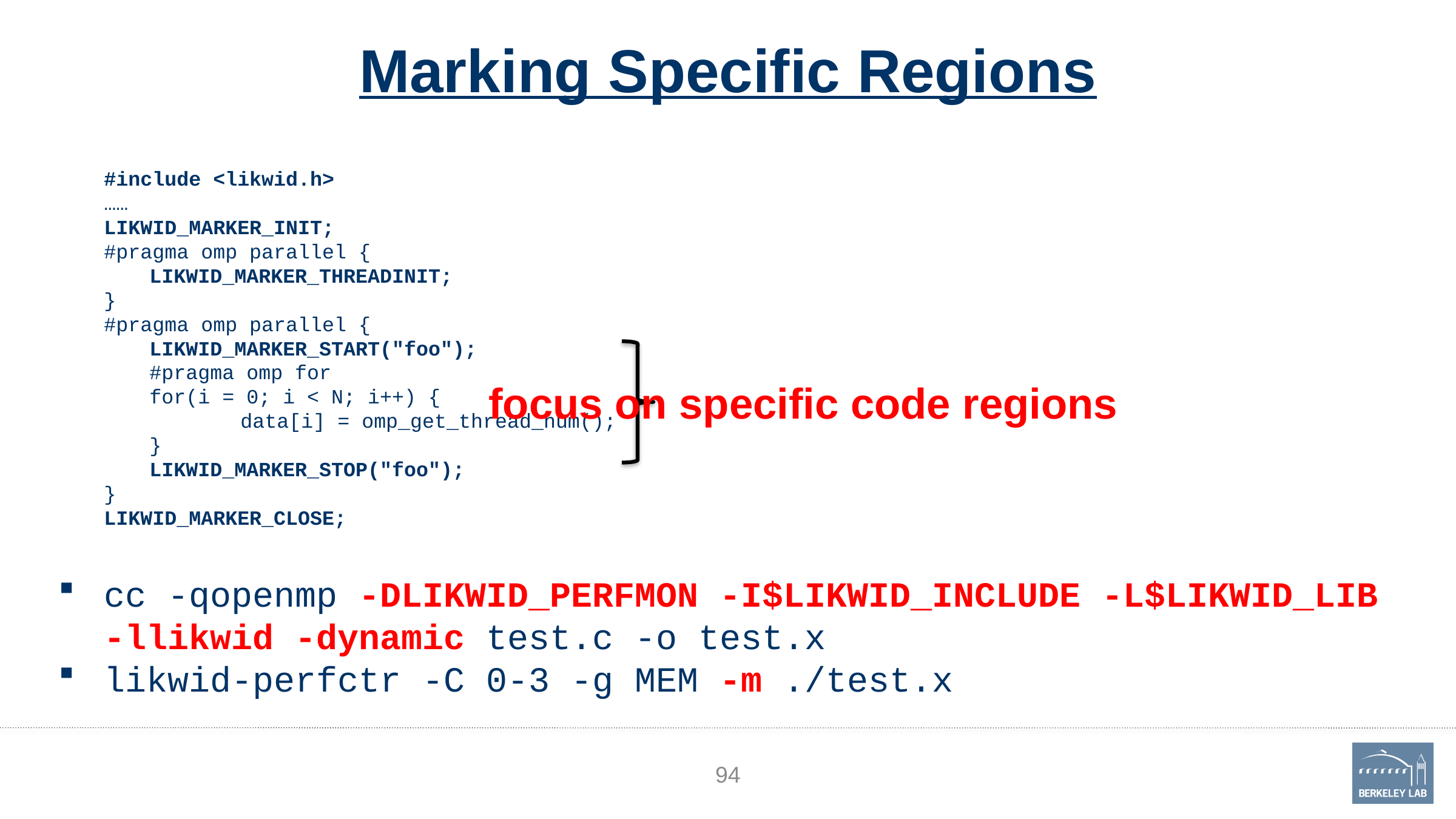

# Marking Specific Regions
#include <likwid.h>
……
LIKWID_MARKER_INIT;
#pragma omp parallel {
	LIKWID_MARKER_THREADINIT;
}
#pragma omp parallel {
	LIKWID_MARKER_START("foo");
	#pragma omp for
	for(i = 0; i < N; i++) {
		data[i] = omp_get_thread_num();
	}
	LIKWID_MARKER_STOP("foo");
}
LIKWID_MARKER_CLOSE;

cc -qopenmp -DLIKWID_PERFMON -I$LIKWID_INCLUDE -L$LIKWID_LIB -llikwid -dynamic test.c -o test.x
likwid-perfctr -C 0-3 -g MEM -m ./test.x

focus on specific code regions
94